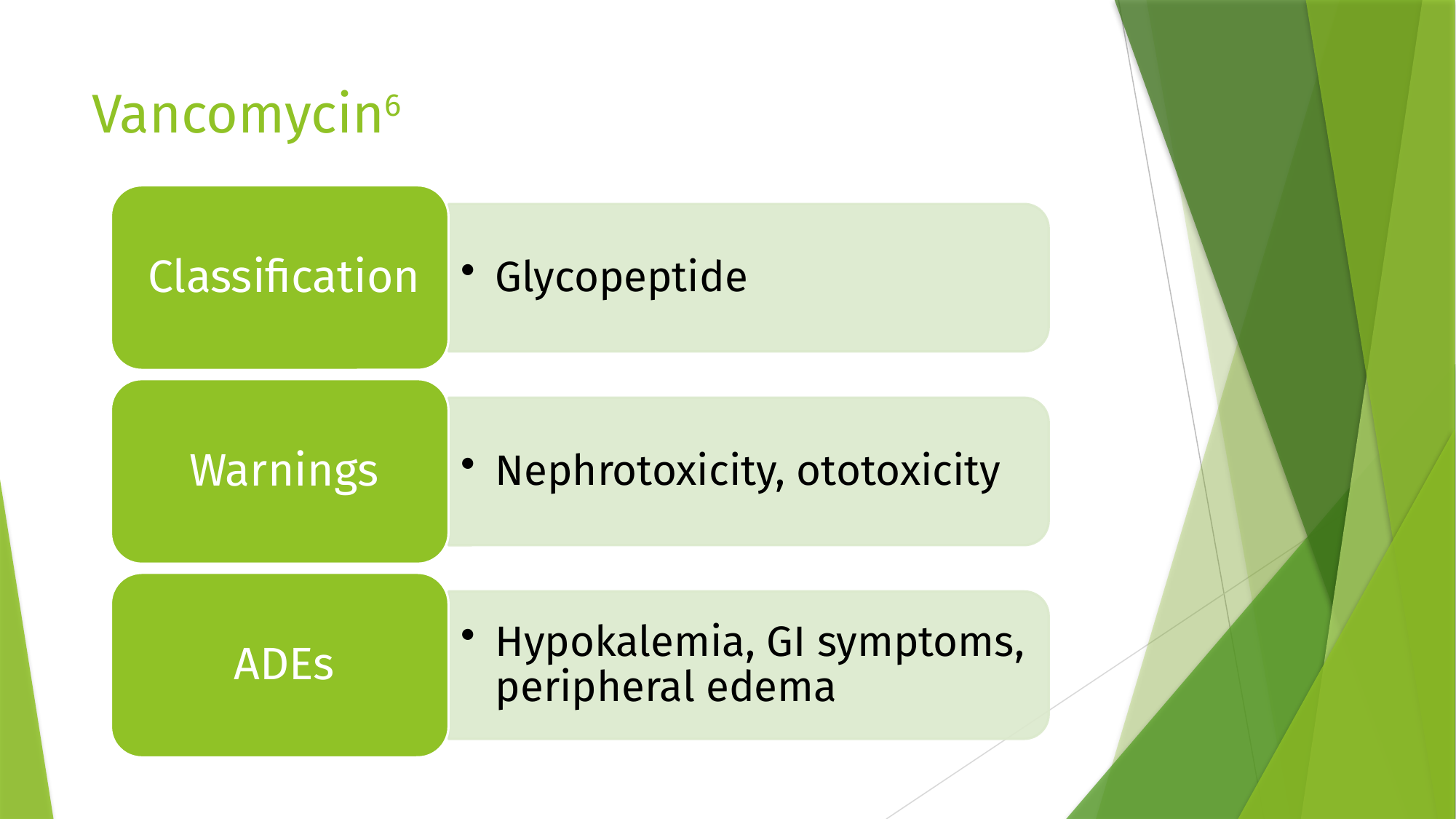

# Vancomycin6
Glycopeptide
Classification
Nephrotoxicity, ototoxicity
Warnings
Hypokalemia, GI symptoms, peripheral edema
ADEs